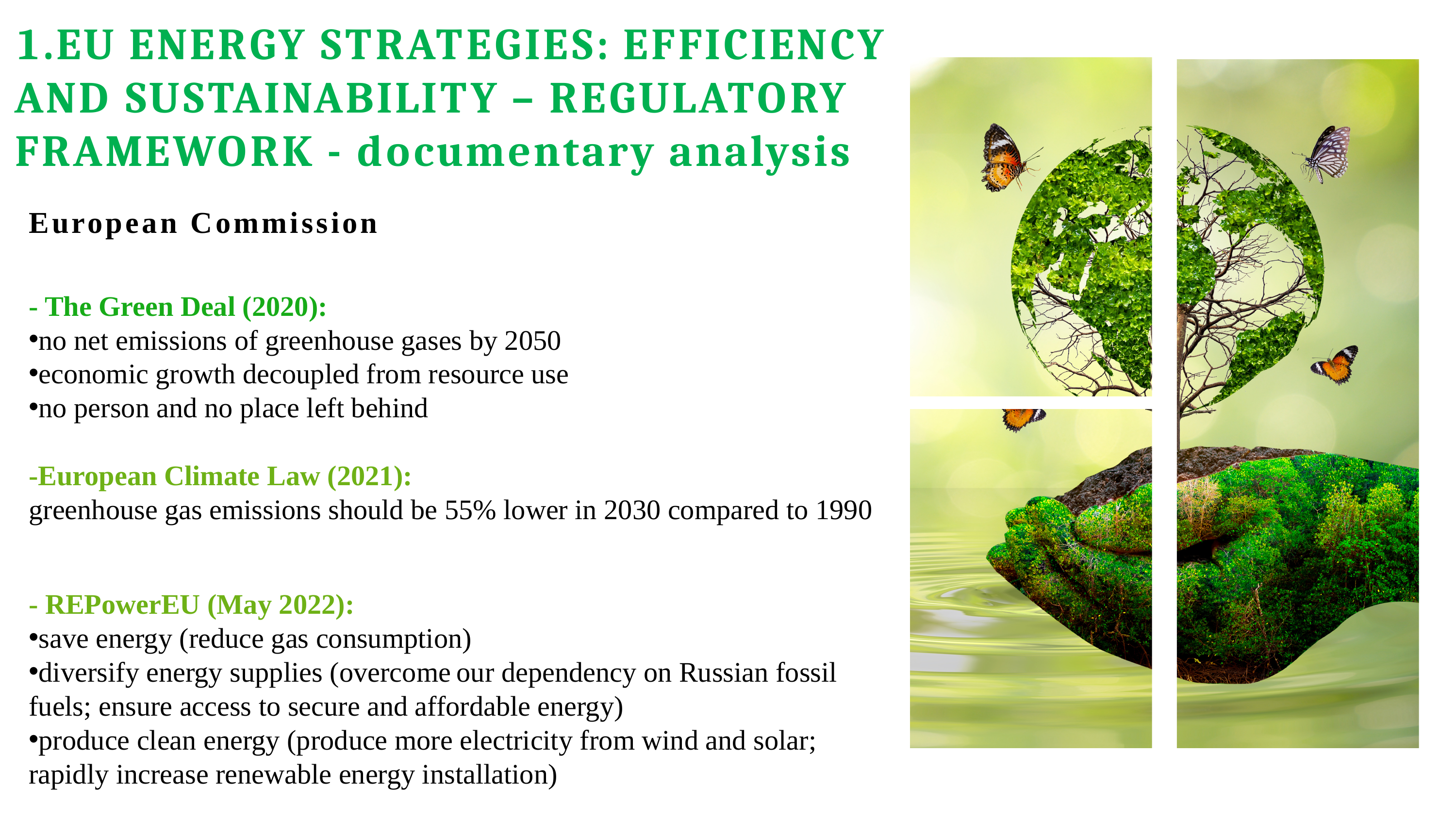

1.EU ENERGY STRATEGIES: EFFICIENCY AND SUSTAINABILITY – REGULATORY FRAMEWORK - documentary analysis

European Commission

- The Green Deal (2020):
no net emissions of greenhouse gases by 2050
economic growth decoupled from resource use
no person and no place left behind

-European Climate Law (2021):
greenhouse gas emissions should be 55% lower in 2030 compared to 1990

- REPowerEU (May 2022):
save energy (reduce gas consumption)
diversify energy supplies (overcome our dependency on Russian fossil fuels; ensure access to secure and affordable energy)
produce clean energy (produce more electricity from wind and solar; rapidly increase renewable energy installation)